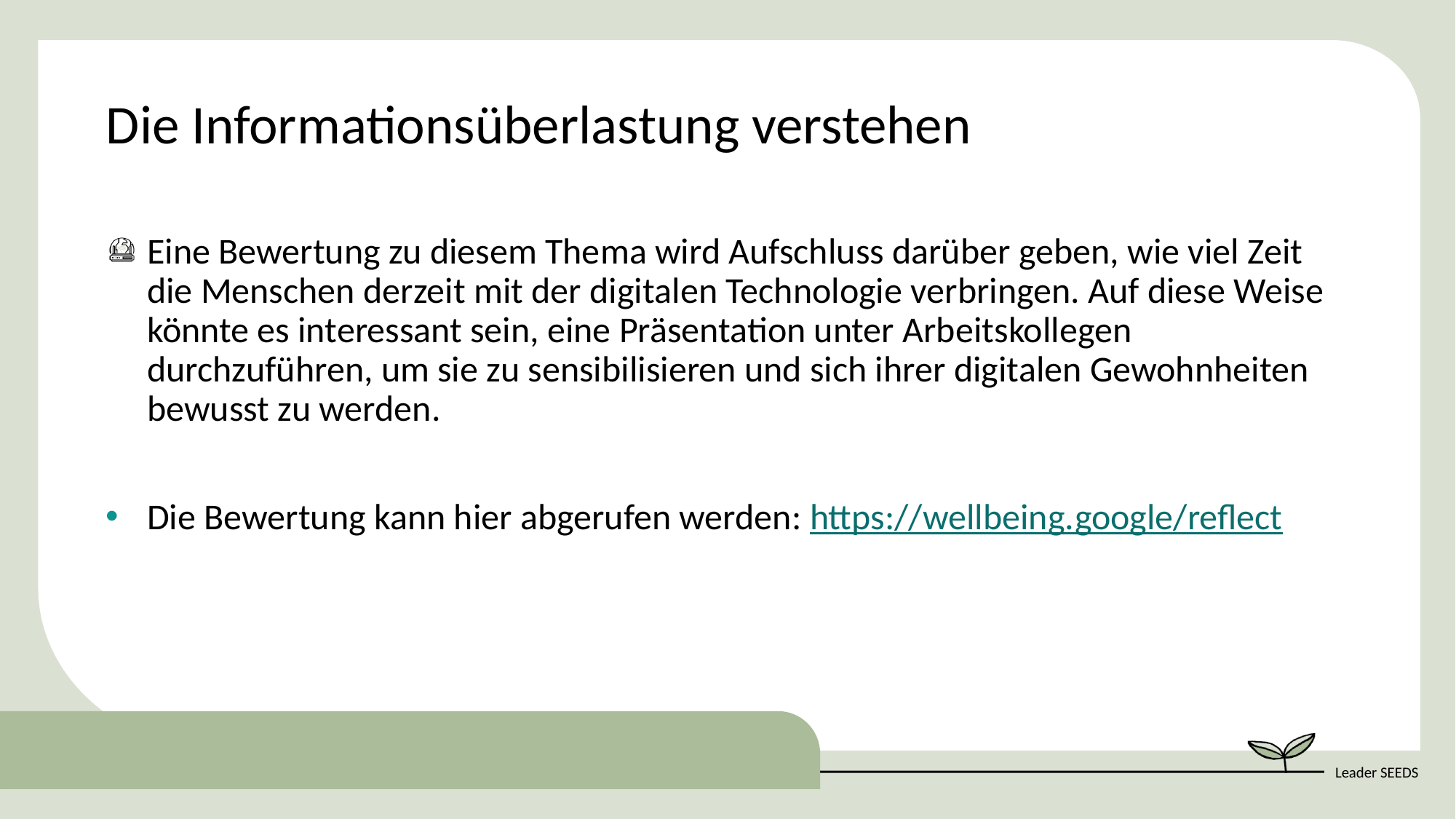

Die Informationsüberlastung verstehen
Eine Bewertung zu diesem Thema wird Aufschluss darüber geben, wie viel Zeit die Menschen derzeit mit der digitalen Technologie verbringen. Auf diese Weise könnte es interessant sein, eine Präsentation unter Arbeitskollegen durchzuführen, um sie zu sensibilisieren und sich ihrer digitalen Gewohnheiten bewusst zu werden.

Die Bewertung kann hier abgerufen werden: https://wellbeing.google/reflect